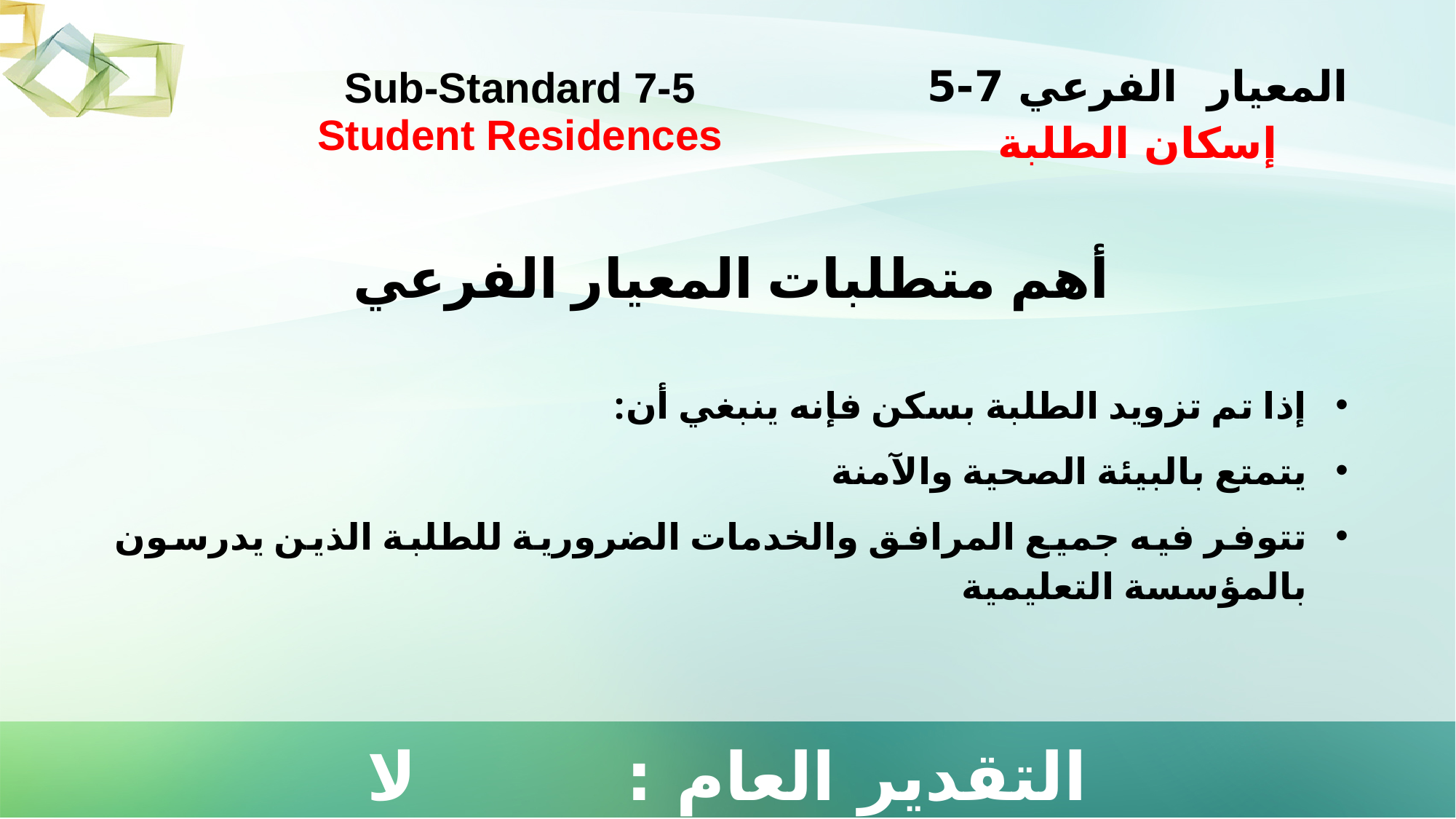

| Sub-Standard 7-5 Student Residences | المعيار الفرعي 7-5 إسكان الطلبة |
| --- | --- |
أهم متطلبات المعيار الفرعي
إذا تم تزويد الطلبة بسكن فإنه ينبغي أن:
يتمتع بالبيئة الصحية والآمنة
تتوفر فيه جميع المرافق والخدمات الضرورية للطلبة الذين يدرسون بالمؤسسة التعليمية
التقدير العام :         لا ينطبق